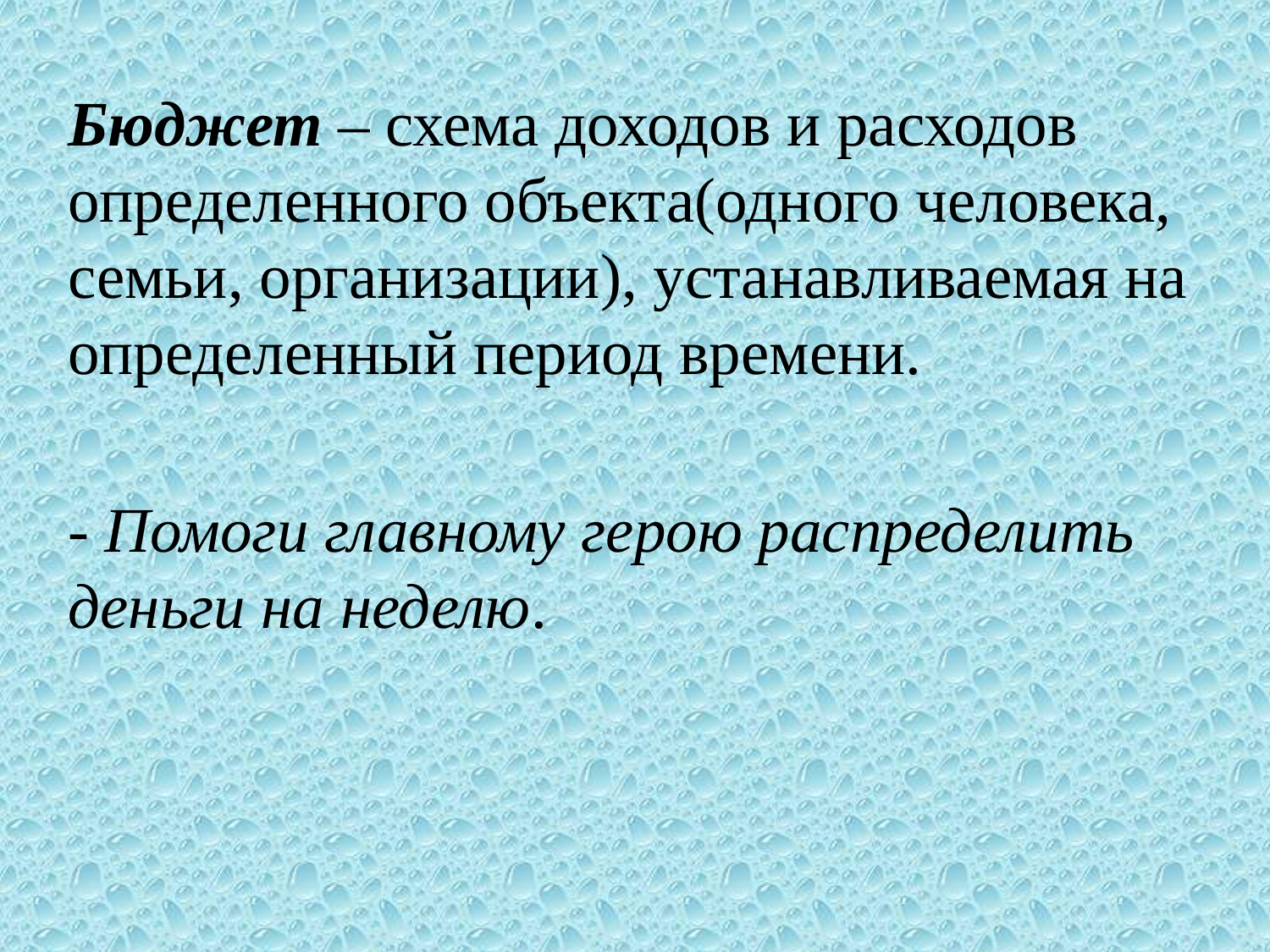

Бюджет – схема доходов и расходов определенного объекта(одного человека, семьи, организации), устанавливаемая на определенный период времени.

- Помоги главному герою распределить деньги на неделю.